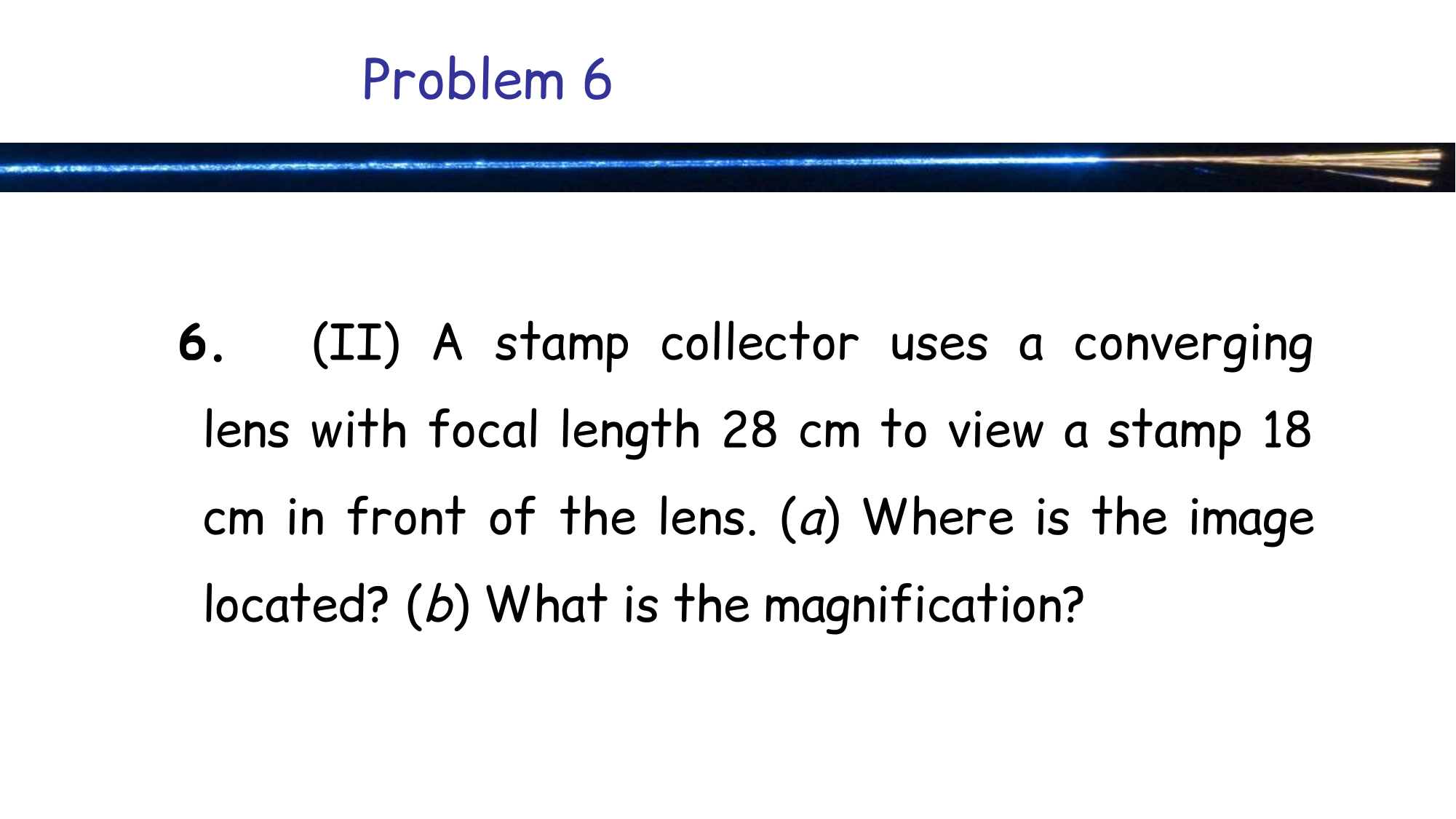

# Problem 6
6.	(II) A stamp collector uses a converging lens with focal length 28 cm to view a stamp 18 cm in front of the lens. (a) Where is the image located? (b) What is the magnification?